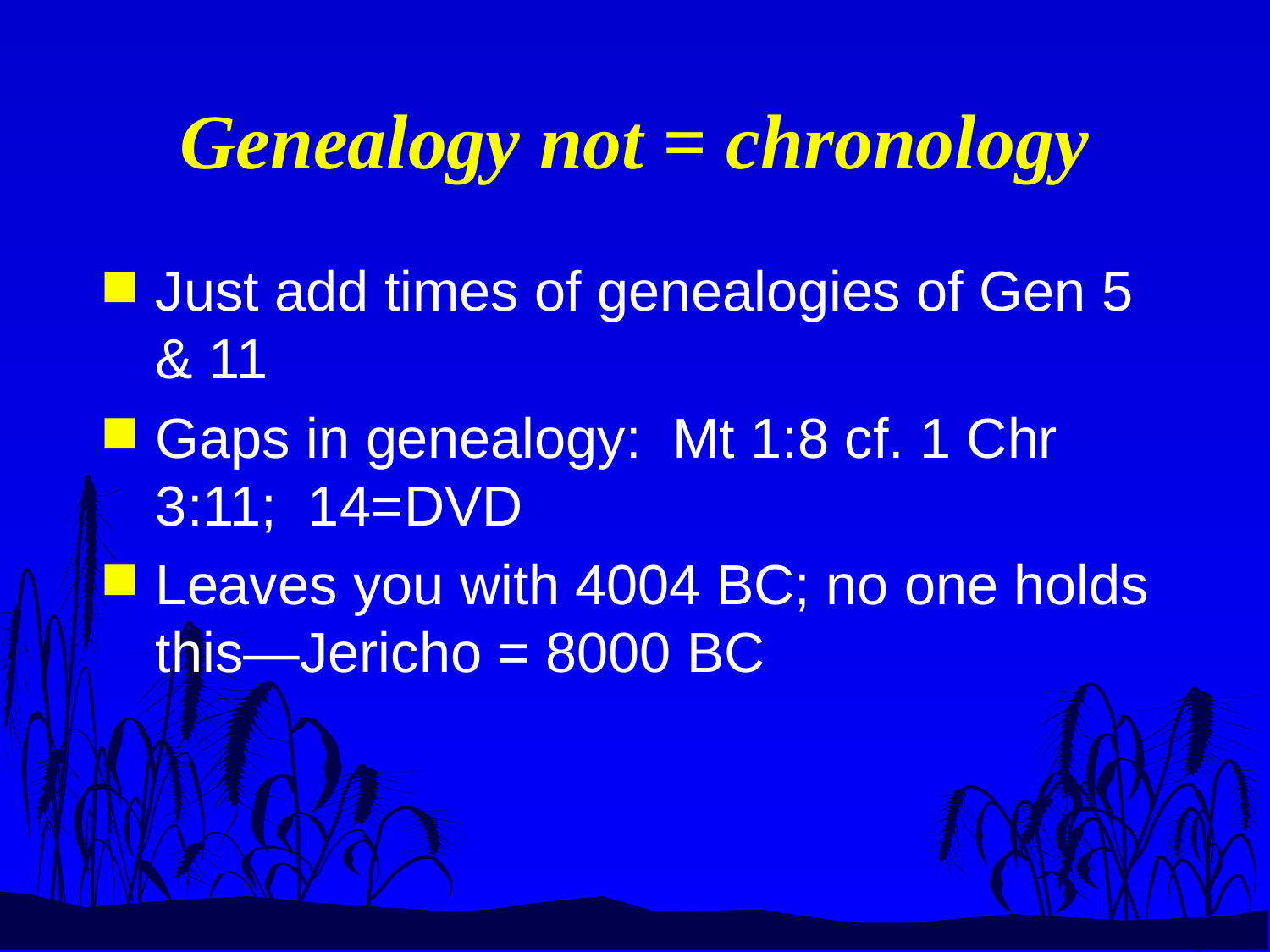

# Genealogy not = chronology
Just add times of genealogies of Gen 5 & 11
Gaps in genealogy:  Mt 1:8 cf. 1 Chr 3:11;  14=DVD
Leaves you with 4004 BC; no one holds this—Jericho = 8000 BC